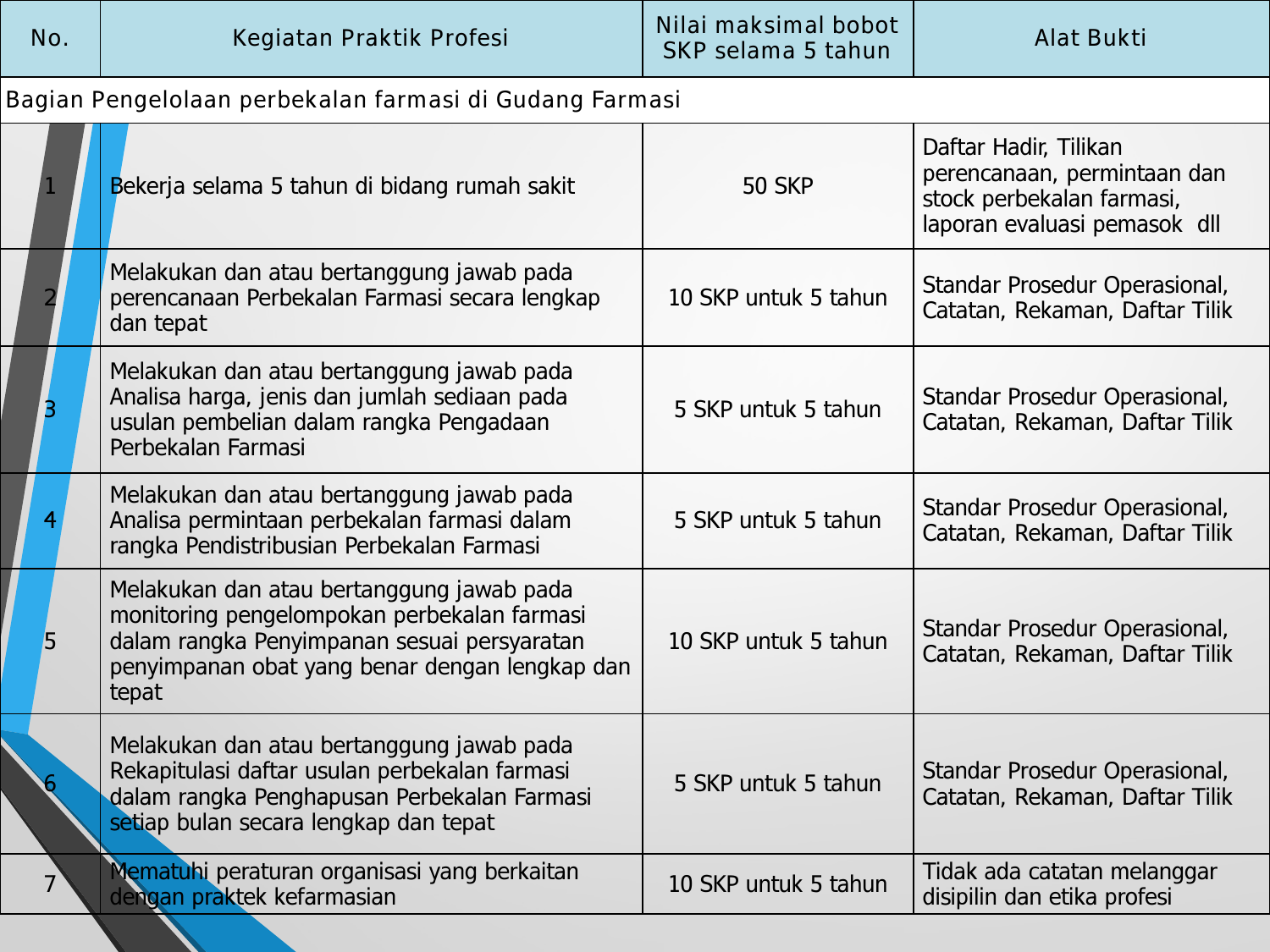

| No. | Kegiatan Praktik Profesi | Nilai maksimal bobot SKP selama 5 tahun | Alat Bukti |
| --- | --- | --- | --- |
| Bagian Pengelolaan perbekalan farmasi di Gudang Farmasi |  |  |  |
| 1 | Bekerja selama 5 tahun di bidang rumah sakit | 50 SKP | Daftar Hadir, Tilikan perencanaan, permintaan dan stock perbekalan farmasi, laporan evaluasi pemasok dll |
| 2 | Melakukan dan atau bertanggung jawab pada perencanaan Perbekalan Farmasi secara lengkap dan tepat | 10 SKP untuk 5 tahun | Standar Prosedur Operasional, Catatan, Rekaman, Daftar Tilik |
| 3 | Melakukan dan atau bertanggung jawab pada Analisa harga, jenis dan jumlah sediaan pada usulan pembelian dalam rangka Pengadaan Perbekalan Farmasi | 5 SKP untuk 5 tahun | Standar Prosedur Operasional, Catatan, Rekaman, Daftar Tilik |
| 4 | Melakukan dan atau bertanggung jawab pada Analisa permintaan perbekalan farmasi dalam rangka Pendistribusian Perbekalan Farmasi | 5 SKP untuk 5 tahun | Standar Prosedur Operasional, Catatan, Rekaman, Daftar Tilik |
| 5 | Melakukan dan atau bertanggung jawab pada monitoring pengelompokan perbekalan farmasi dalam rangka Penyimpanan sesuai persyaratan penyimpanan obat yang benar dengan lengkap dan tepat | 10 SKP untuk 5 tahun | Standar Prosedur Operasional, Catatan, Rekaman, Daftar Tilik |
| 6 | Melakukan dan atau bertanggung jawab pada Rekapitulasi daftar usulan perbekalan farmasi dalam rangka Penghapusan Perbekalan Farmasi setiap bulan secara lengkap dan tepat | 5 SKP untuk 5 tahun | Standar Prosedur Operasional, Catatan, Rekaman, Daftar Tilik |
| 7 | Mematuhi peraturan organisasi yang berkaitan dengan praktek kefarmasian | 10 SKP untuk 5 tahun | Tidak ada catatan melanggar disipilin dan etika profesi |